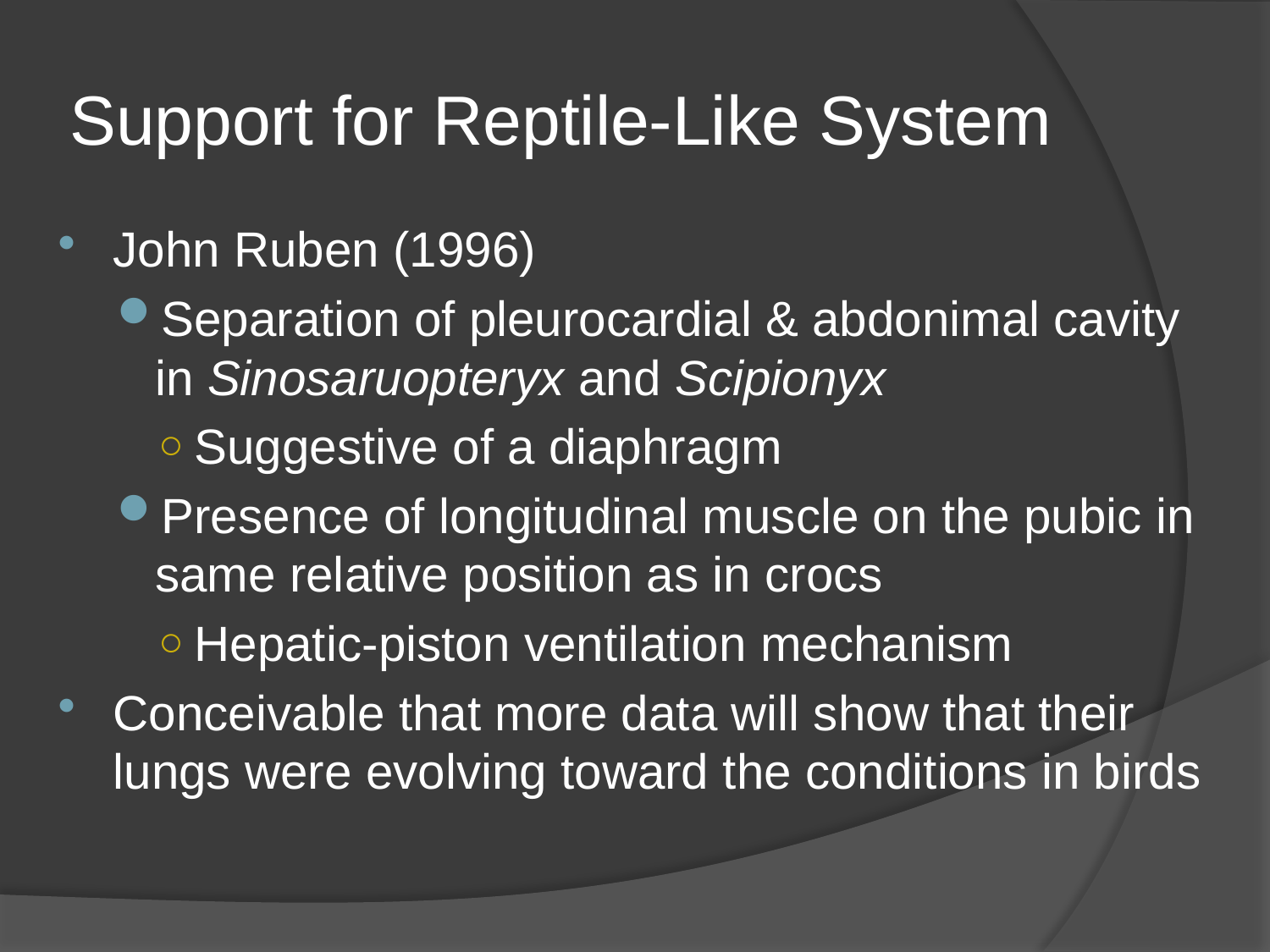

# Support for Reptile-Like System
John Ruben (1996)
Separation of pleurocardial & abdonimal cavity in Sinosaruopteryx and Scipionyx
Suggestive of a diaphragm
Presence of longitudinal muscle on the pubic in same relative position as in crocs
Hepatic-piston ventilation mechanism
Conceivable that more data will show that their lungs were evolving toward the conditions in birds